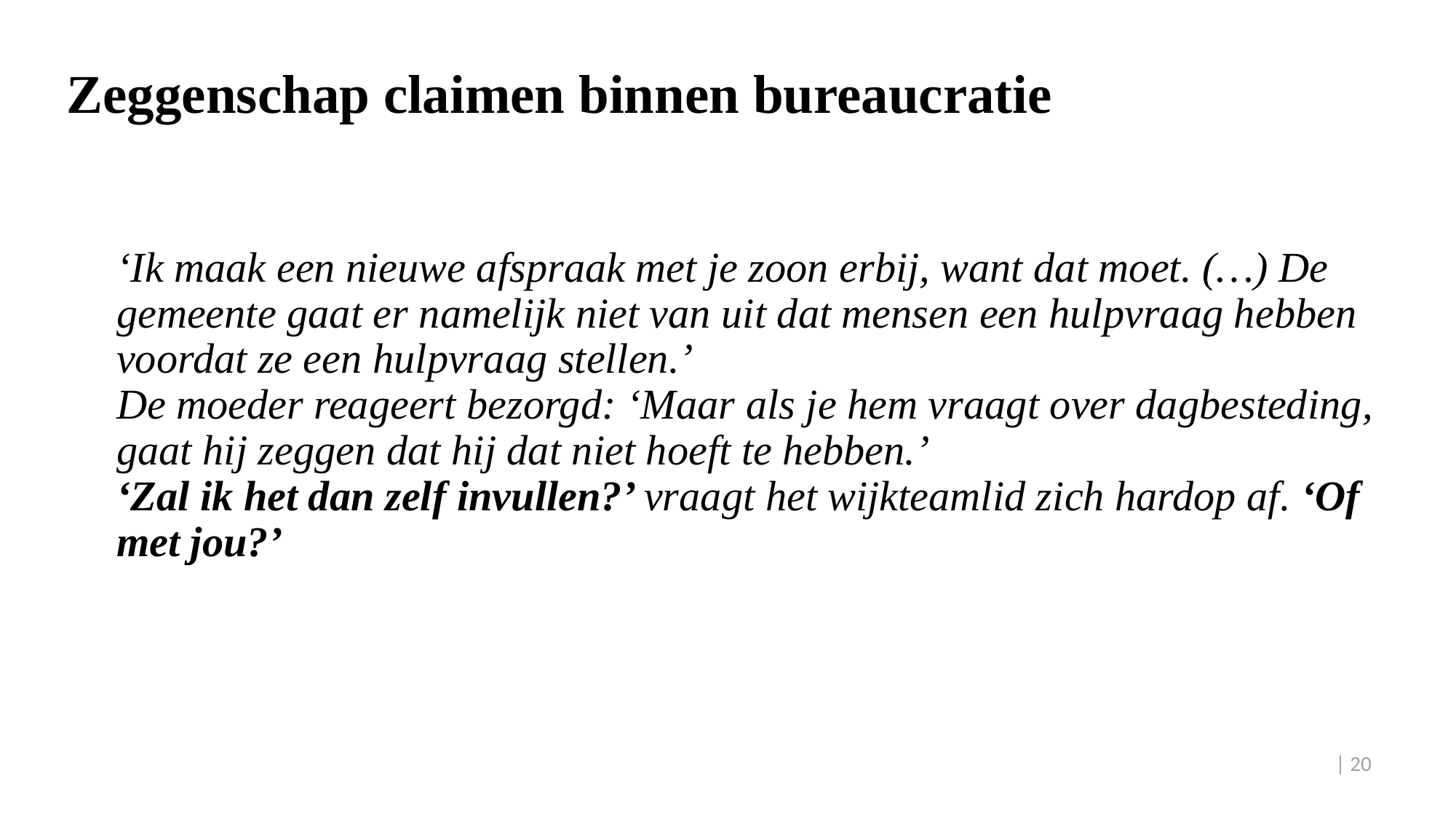

# Zeggenschap claimen binnen bureaucratie

‘Ik maak een nieuwe afspraak met je zoon erbij, want dat moet. (…) De gemeente gaat er namelijk niet van uit dat mensen een hulpvraag hebben voordat ze een hulpvraag stellen.’
De moeder reageert bezorgd: ‘Maar als je hem vraagt over dagbesteding, gaat hij zeggen dat hij dat niet hoeft te hebben.’
‘Zal ik het dan zelf invullen?’ vraagt het wijkteamlid zich hardop af. ‘Of met jou?’

| 20